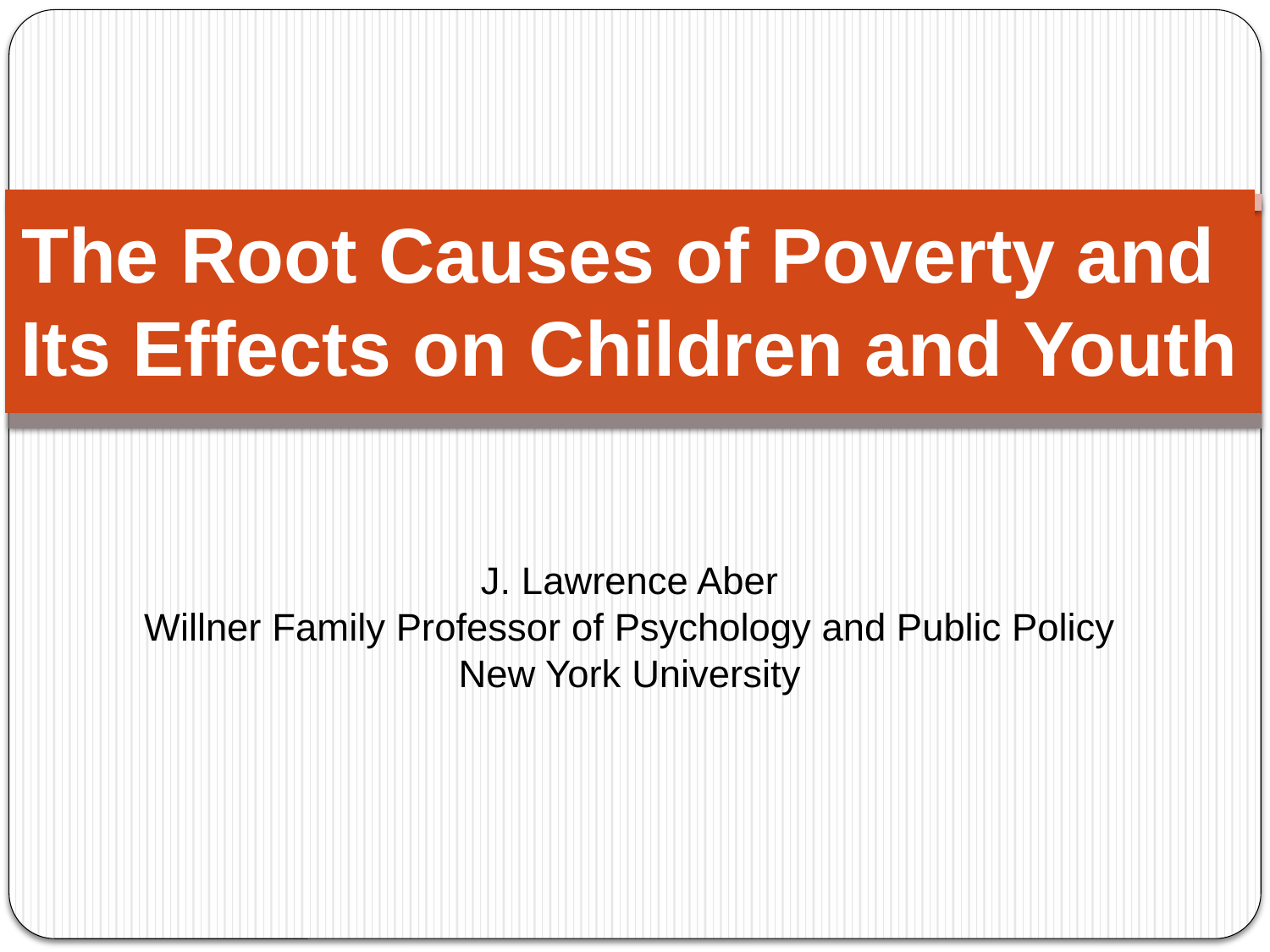

# The Root Causes of Poverty and Its Effects on Children and Youth
J. Lawrence Aber
Willner Family Professor of Psychology and Public Policy
New York University